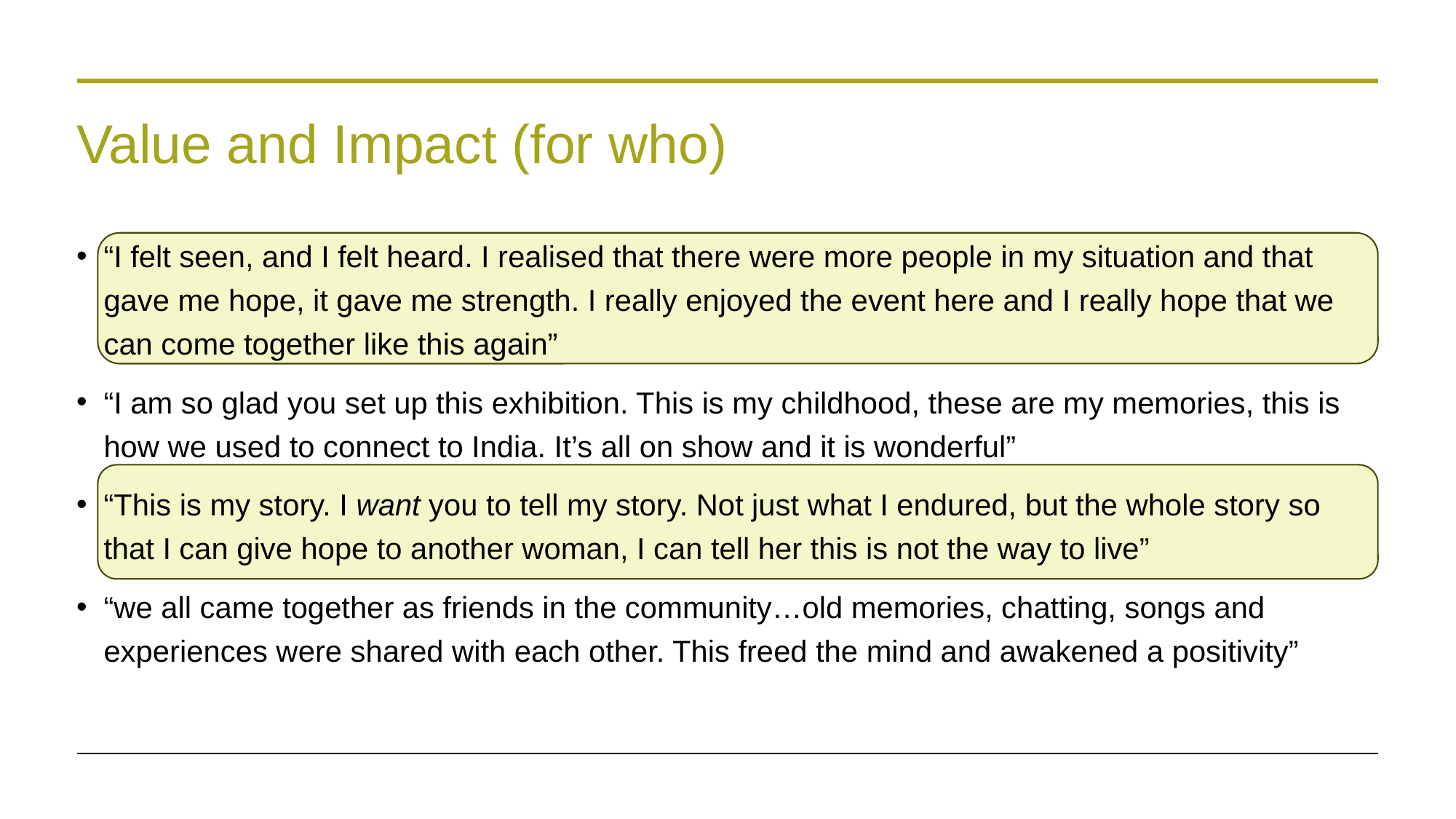

# Value and Impact (for who)
“I felt seen, and I felt heard. I realised that there were more people in my situation and that gave me hope, it gave me strength. I really enjoyed the event here and I really hope that we can come together like this again”
“I am so glad you set up this exhibition. This is my childhood, these are my memories, this is how we used to connect to India. It’s all on show and it is wonderful”
“This is my story. I want you to tell my story. Not just what I endured, but the whole story so that I can give hope to another woman, I can tell her this is not the way to live”
“we all came together as friends in the community…old memories, chatting, songs and experiences were shared with each other. This freed the mind and awakened a positivity”